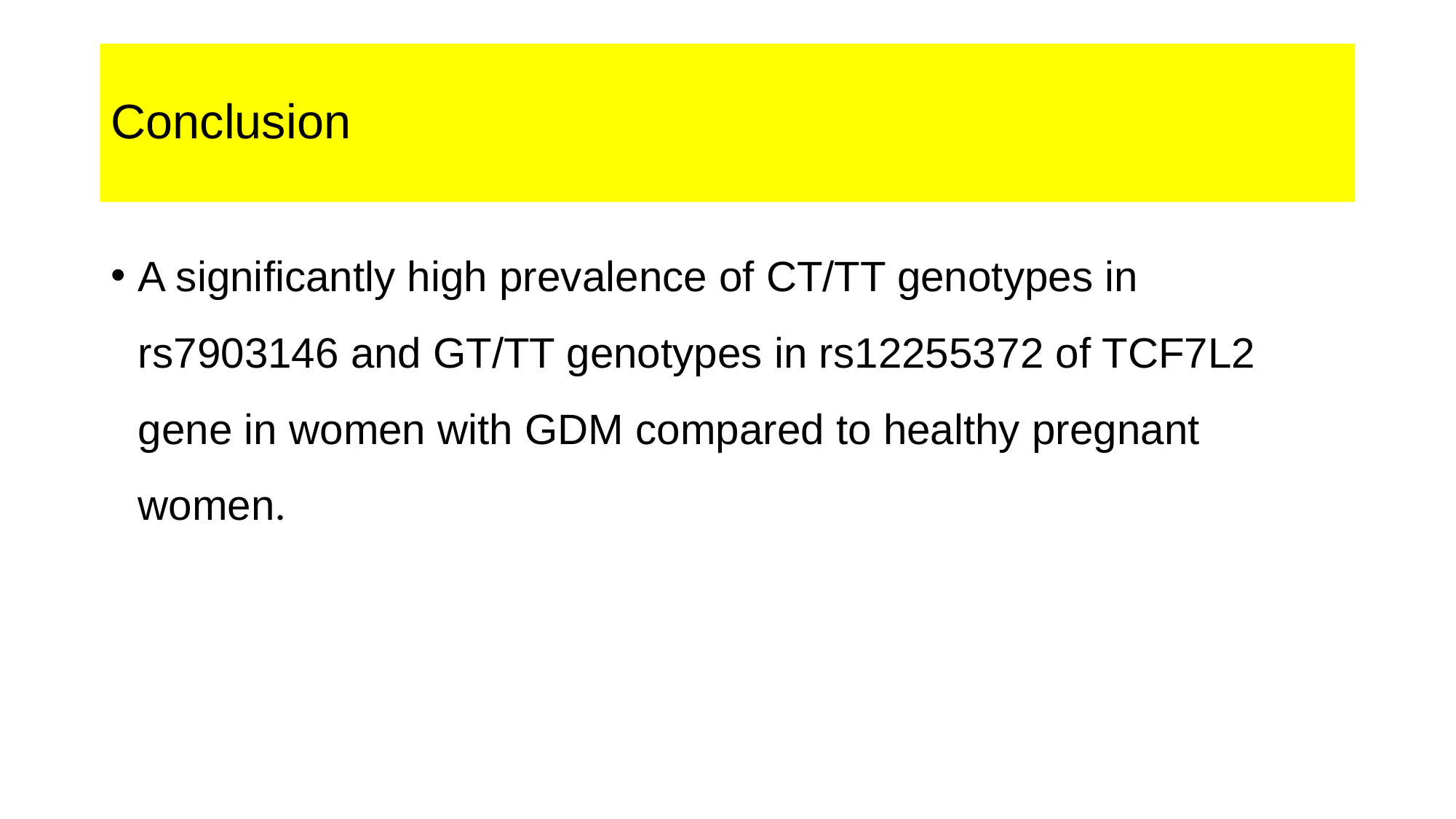

# Conclusion
A significantly high prevalence of CT/TT genotypes in rs7903146 and GT/TT genotypes in rs12255372 of TCF7L2 gene in women with GDM compared to healthy pregnant women.